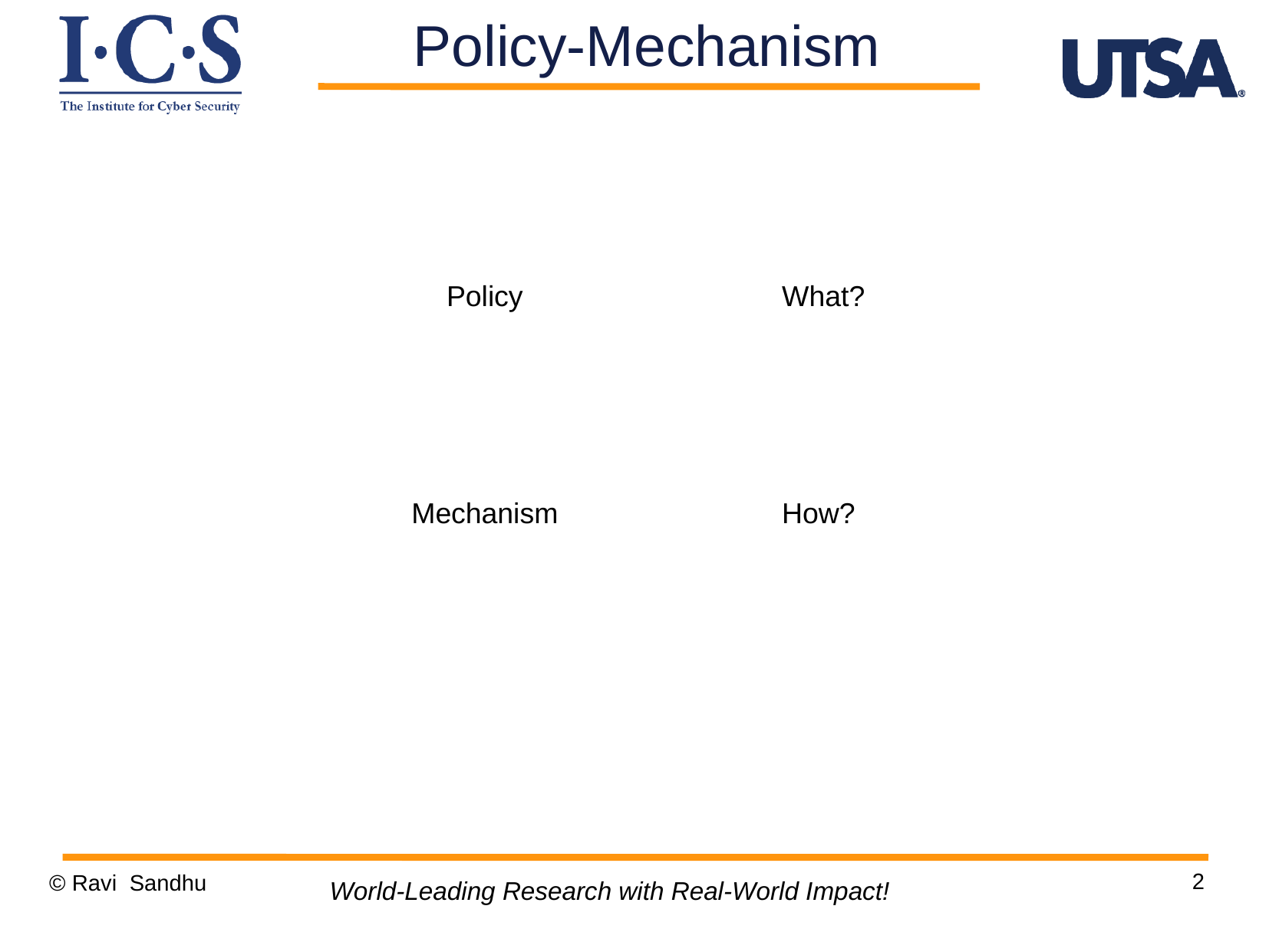

Policy-Mechanism
What?
Policy
Mechanism
How?
2
© Ravi  Sandhu
World-Leading Research with Real-World Impact!